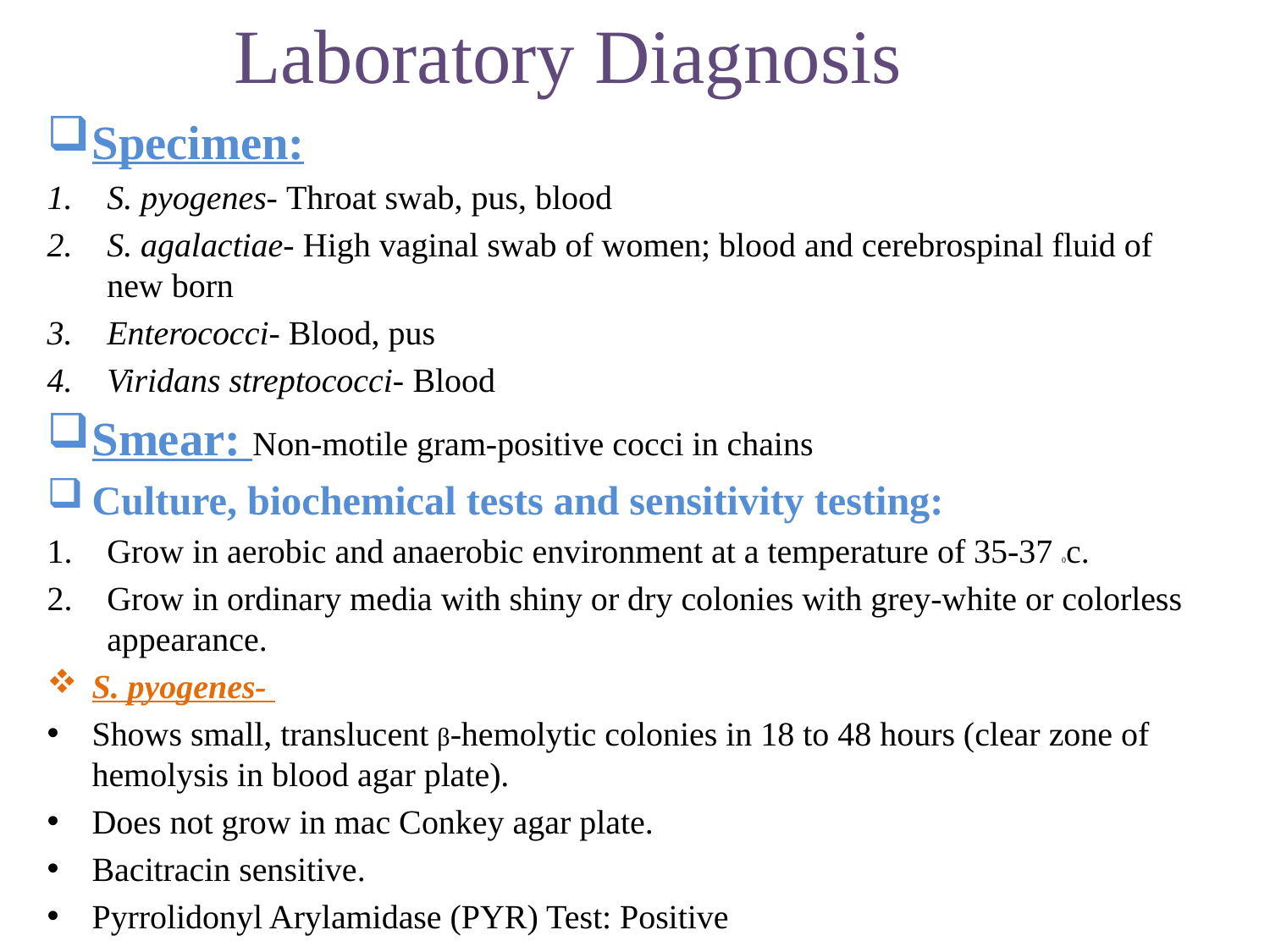

# Laboratory Diagnosis
Specimen:
S. pyogenes- Throat swab, pus, blood
S. agalactiae- High vaginal swab of women; blood and cerebrospinal fluid of new born
Enterococci- Blood, pus
Viridans streptococci- Blood
Smear: Non-motile gram-positive cocci in chains
Culture, biochemical tests and sensitivity testing:
Grow in aerobic and anaerobic environment at a temperature of 35-37 0c.
Grow in ordinary media with shiny or dry colonies with grey-white or colorless appearance.
S. pyogenes-
Shows small, translucent β-hemolytic colonies in 18 to 48 hours (clear zone of hemolysis in blood agar plate).
Does not grow in mac Conkey agar plate.
Bacitracin sensitive.
Pyrrolidonyl Arylamidase (PYR) Test: Positive